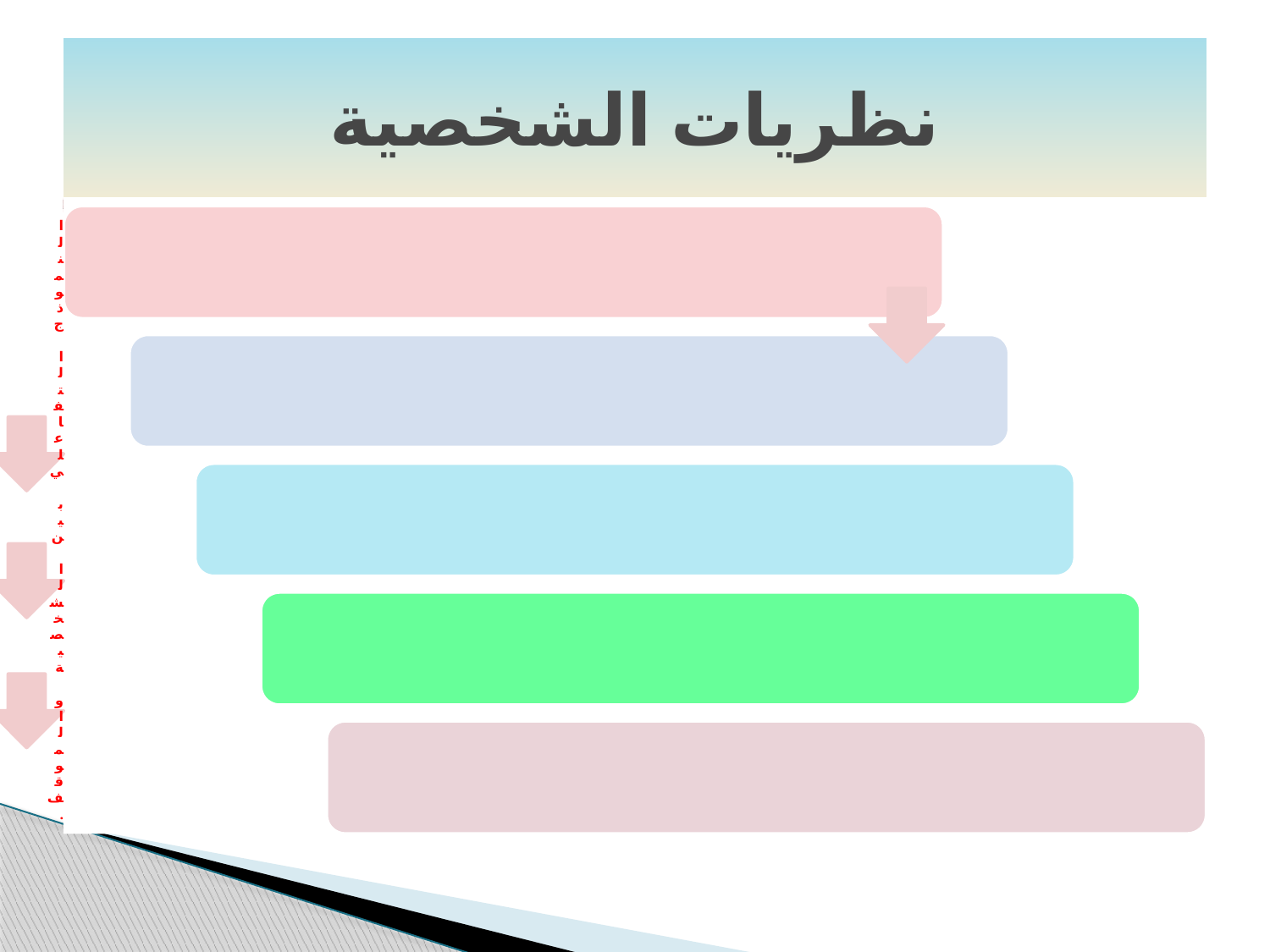

# نظريات الشخصية
النموذج التفاعلي بين الشخصية والموقف.